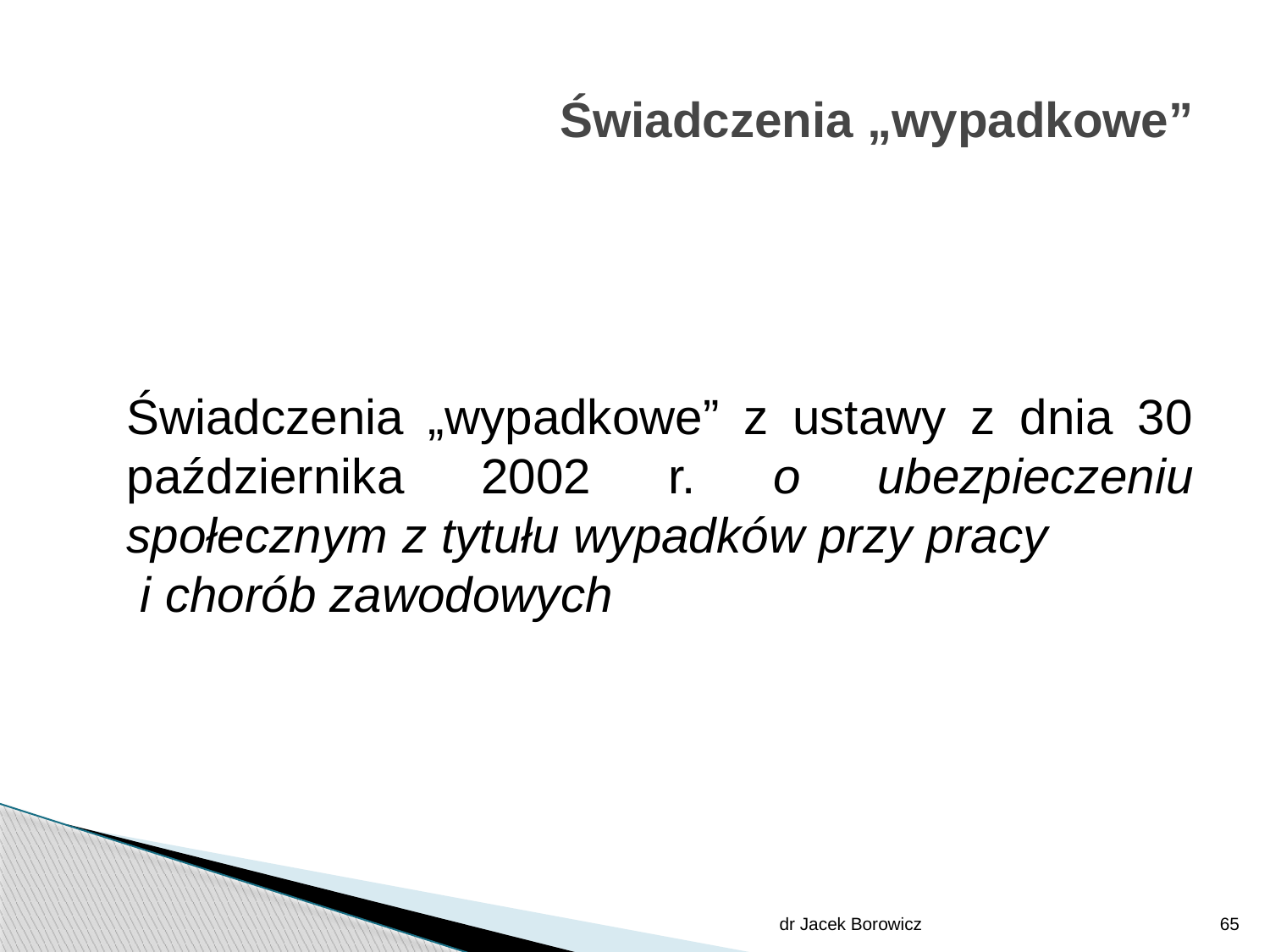

# Świadczenia „wypadkowe”

	Świadczenia „wypadkowe” z ustawy z dnia 30 października 2002 r. o ubezpieczeniu społecznym z tytułu wypadków przy pracy            i chorób zawodowych

dr Jacek Borowicz
65